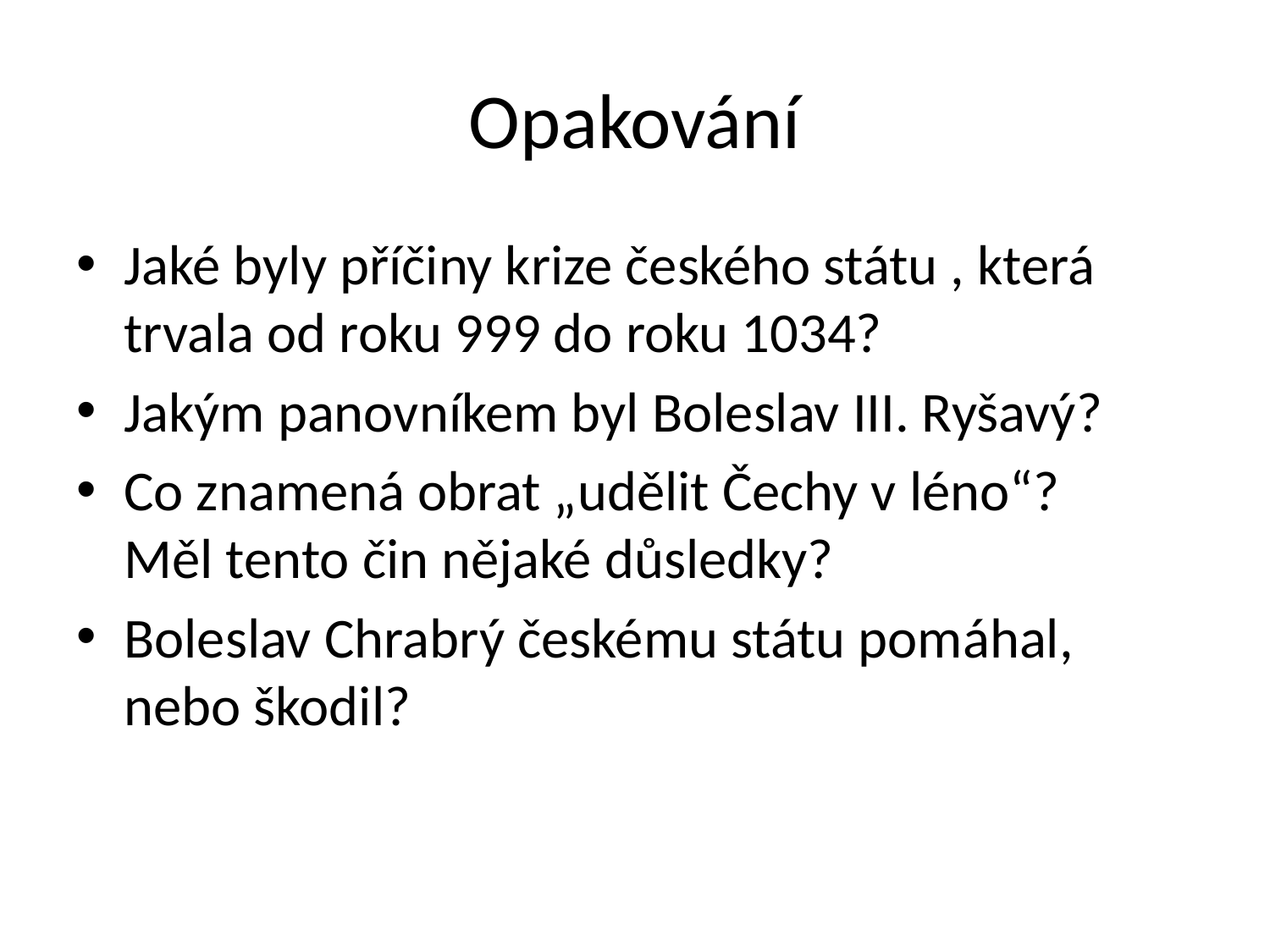

# Opakování
Jaké byly příčiny krize českého státu , která trvala od roku 999 do roku 1034?
Jakým panovníkem byl Boleslav III. Ryšavý?
Co znamená obrat „udělit Čechy v léno“?
Měl tento čin nějaké důsledky?
Boleslav Chrabrý českému státu pomáhal, nebo škodil?